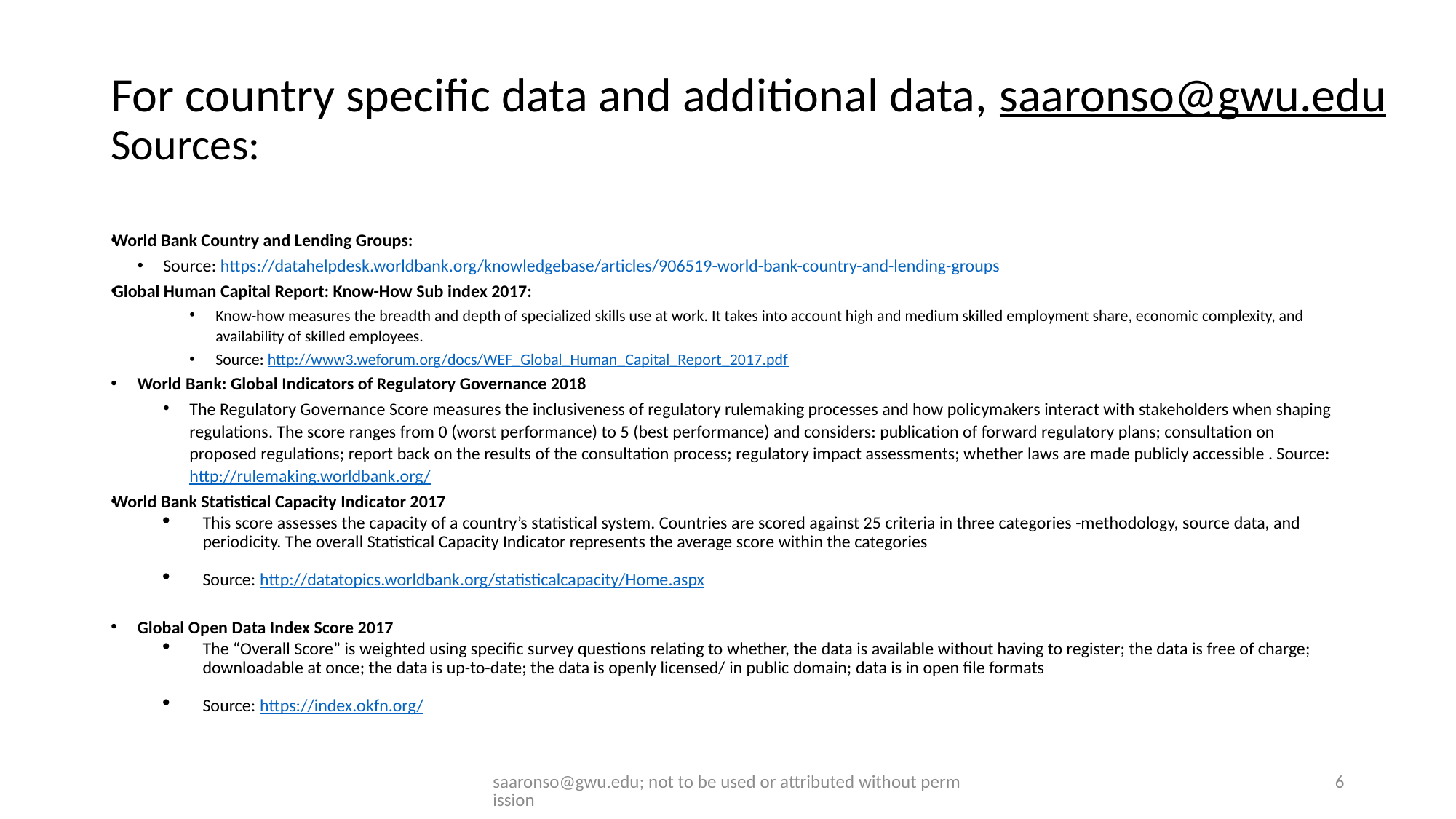

# For country specific data and additional data, saaronso@gwu.edu Sources:
World Bank Country and Lending Groups:
Source: https://datahelpdesk.worldbank.org/knowledgebase/articles/906519-world-bank-country-and-lending-groups
Global Human Capital Report: Know-How Sub index 2017:
Know-how measures the breadth and depth of specialized skills use at work. It takes into account high and medium skilled employment share, economic complexity, and availability of skilled employees.
Source: http://www3.weforum.org/docs/WEF_Global_Human_Capital_Report_2017.pdf
World Bank: Global Indicators of Regulatory Governance 2018
The Regulatory Governance Score measures the inclusiveness of regulatory rulemaking processes and how policymakers interact with stakeholders when shaping regulations. The score ranges from 0 (worst performance) to 5 (best performance) and considers: publication of forward regulatory plans; consultation on proposed regulations; report back on the results of the consultation process; regulatory impact assessments; whether laws are made publicly accessible . Source: http://rulemaking.worldbank.org/
World Bank Statistical Capacity Indicator 2017
This score assesses the capacity of a country’s statistical system. Countries are scored against 25 criteria in three categories -methodology, source data, and periodicity. The overall Statistical Capacity Indicator represents the average score within the categories

Source: http://datatopics.worldbank.org/statisticalcapacity/Home.aspx

Global Open Data Index Score 2017
The “Overall Score” is weighted using specific survey questions relating to whether, the data is available without having to register; the data is free of charge; downloadable at once; the data is up-to-date; the data is openly licensed/ in public domain; data is in open file formats

Source: https://index.okfn.org/

saaronso@gwu.edu; not to be used or attributed without permission
6